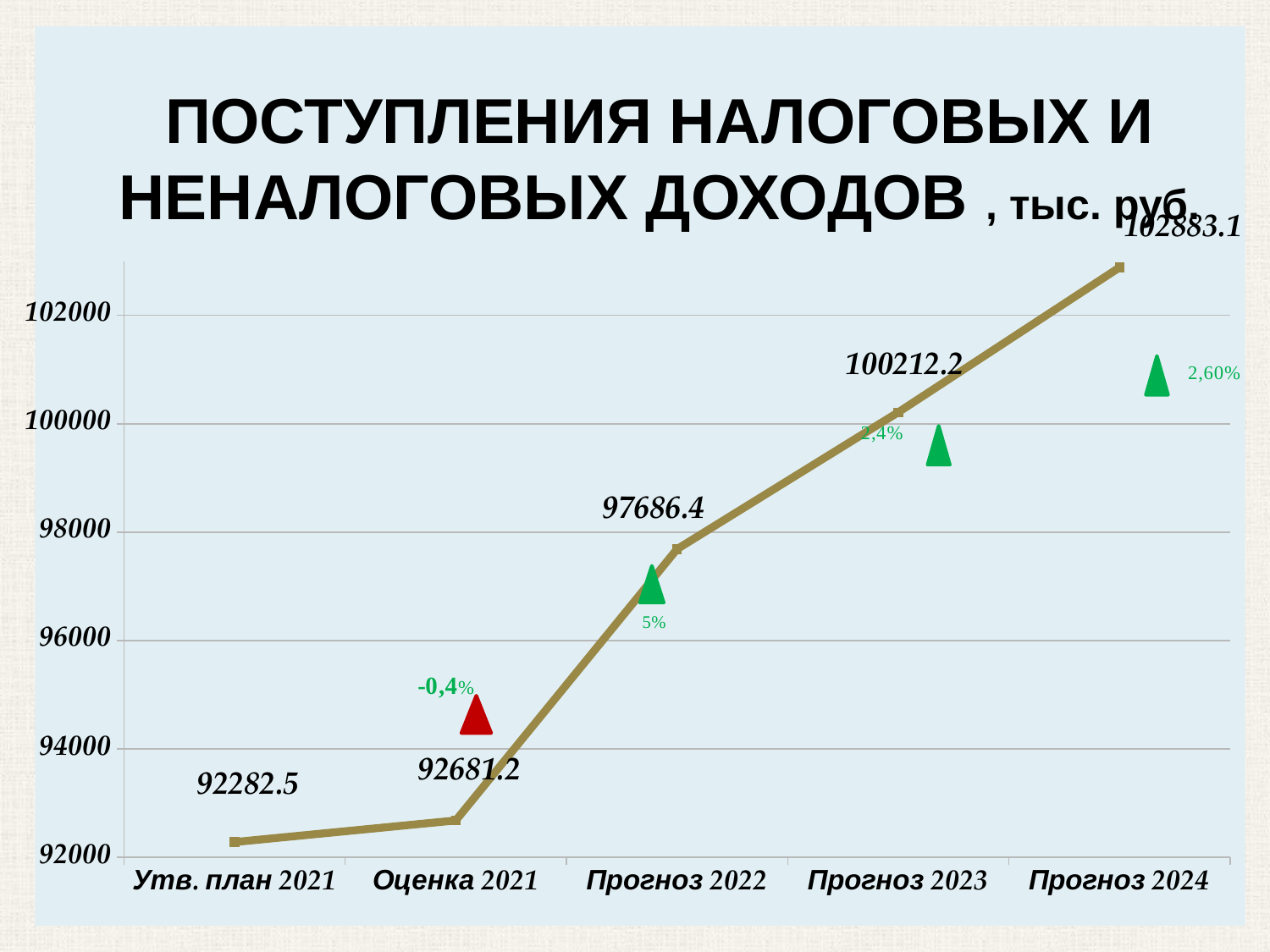

### Chart

| Category | Налоговые и неналоговые доходы |
|---|---|
| Утв. план 2021 | 92282.5 |
| Оценка 2021 | 92681.2 |
| Прогноз 2022 | 97686.4 |
| Прогноз 2023 | 100212.2 |
| Прогноз 2024 | 102883.1 |
# ПОСТУПЛЕНИЯ НАЛОГОВЫХ И НЕНАЛОГОВЫХ ДОХОДОВ , тыс. руб.